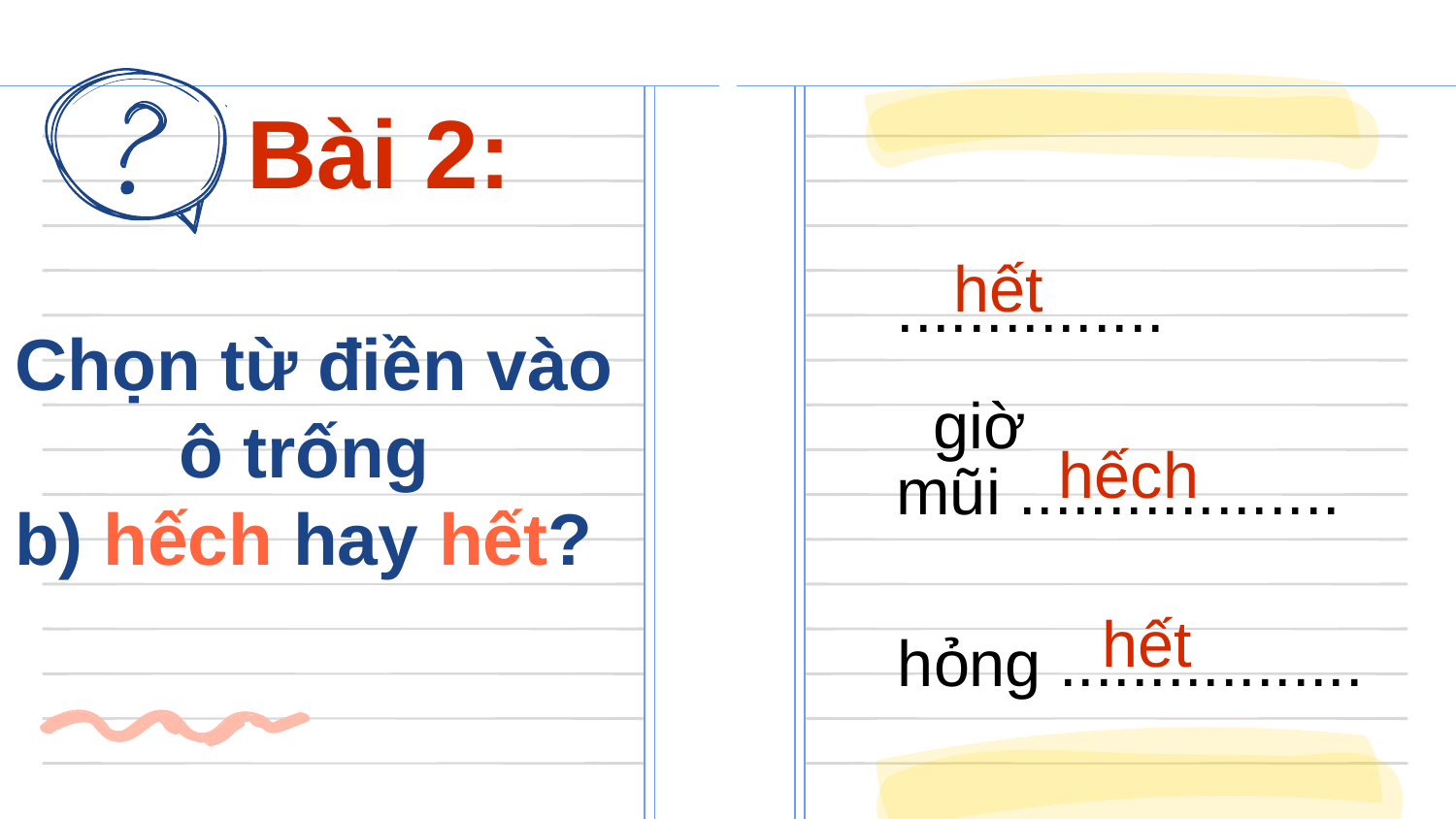

Bài 2:
............... giờ
hết
Chọn từ điền vào ô trống
b) hếch hay hết?
mũi ..................
hếch
hỏng .................
hết